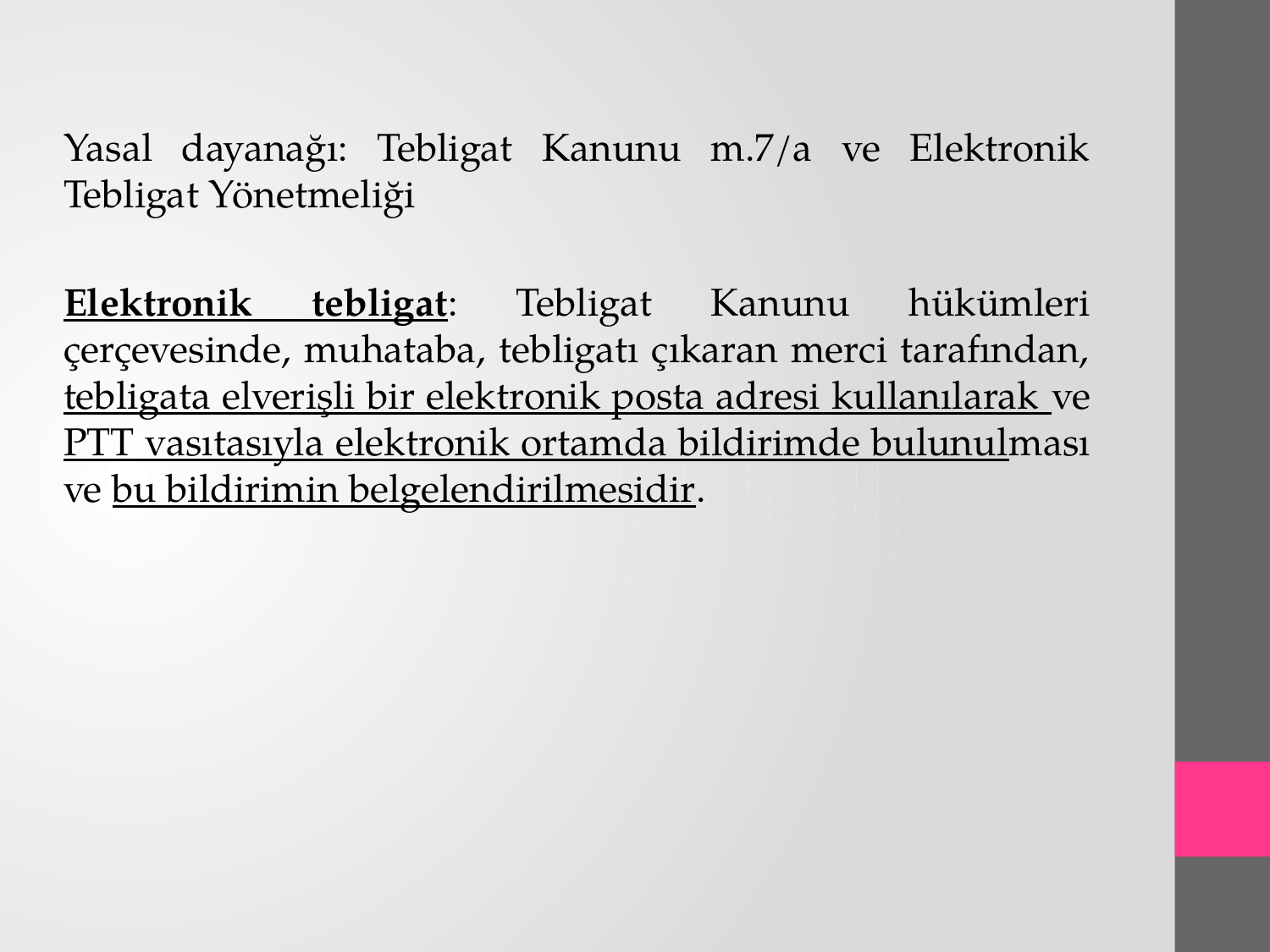

Yasal dayanağı: Tebligat Kanunu m.7/a ve Elektronik Tebligat Yönetmeliği

Elektronik tebligat: Tebligat Kanunu hükümleri çerçevesinde, muhataba, tebligatı çıkaran merci tarafından, tebligata elverişli bir elektronik posta adresi kullanılarak ve PTT vasıtasıyla elektronik ortamda bildirimde bulunulması ve bu bildirimin belgelendirilmesidir.